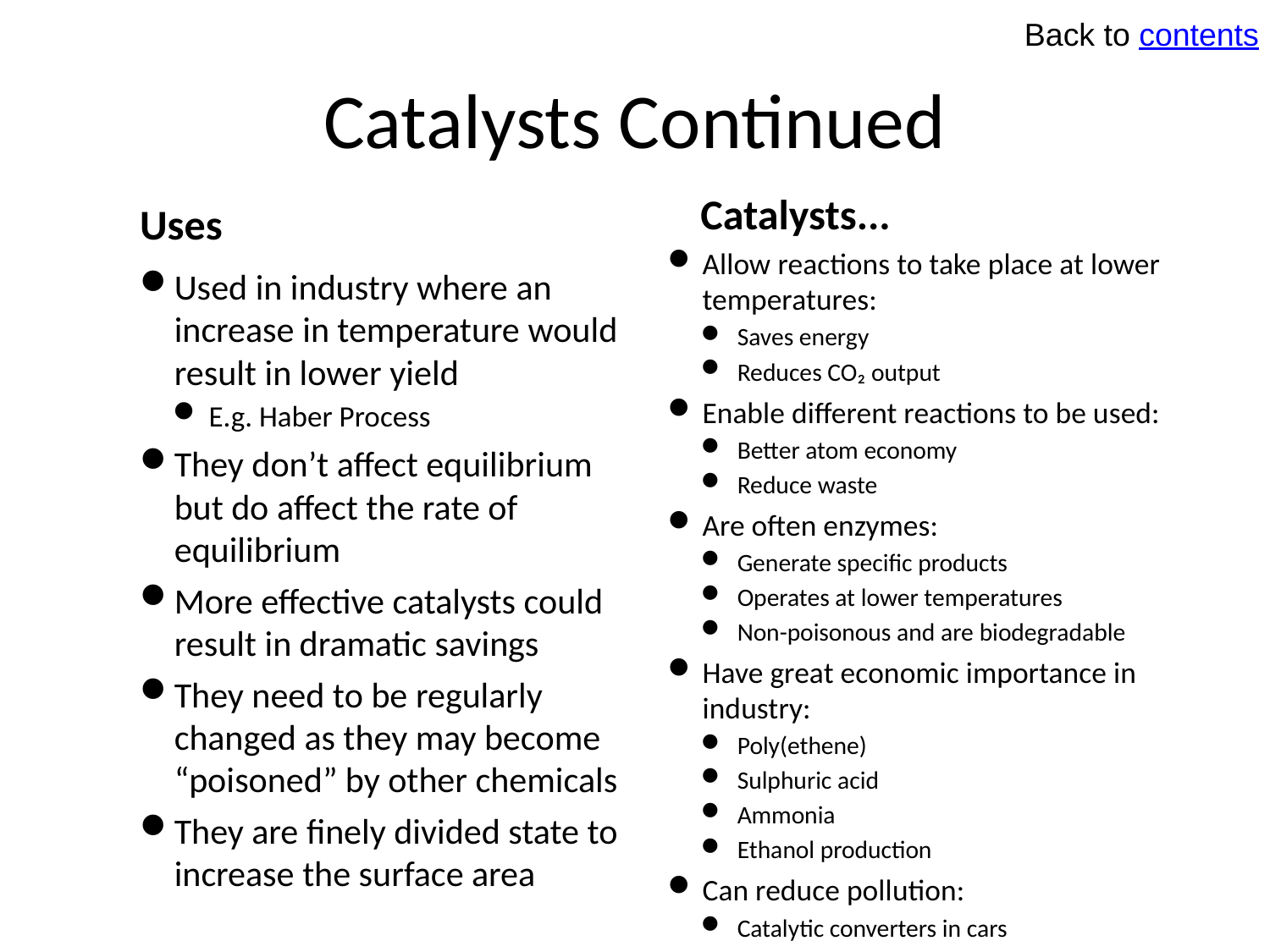

Back to contents
# Catalysts Continued
Catalysts...
Uses
Allow reactions to take place at lower temperatures:
Saves energy
Reduces CO₂ output
Enable different reactions to be used:
Better atom economy
Reduce waste
Are often enzymes:
Generate specific products
Operates at lower temperatures
Non-poisonous and are biodegradable
Have great economic importance in industry:
Poly(ethene)
Sulphuric acid
Ammonia
Ethanol production
Can reduce pollution:
Catalytic converters in cars
Used in industry where an increase in temperature would result in lower yield
E.g. Haber Process
They don’t affect equilibrium but do affect the rate of equilibrium
More effective catalysts could result in dramatic savings
They need to be regularly changed as they may become “poisoned” by other chemicals
They are finely divided state to increase the surface area